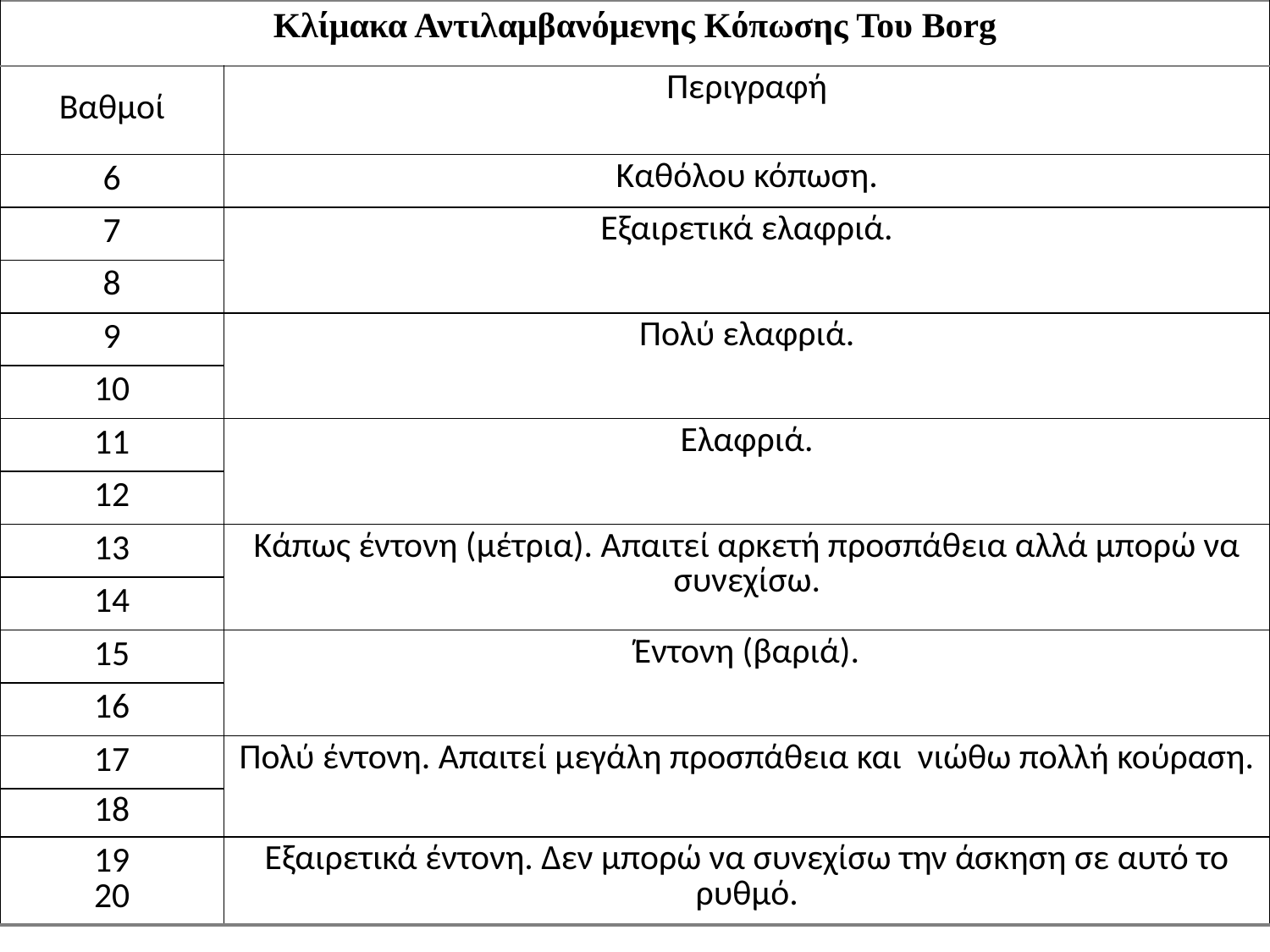

| Κλίμακα Αντιλαμβανόμενης Κόπωσης Του Borg |  |
| --- | --- |
| Βαθμοί | Περιγραφή |
| 6 | Καθόλου κόπωση. |
| 7 | Εξαιρετικά ελαφριά. |
| 8 |  |
| 9 | Πολύ ελαφριά. |
| 10 |  |
| 11 | Ελαφριά. |
| 12 |  |
| 13 | Κάπως έντονη (μέτρια). Απαιτεί αρκετή προσπάθεια αλλά μπορώ να συνεχίσω. |
| 14 |  |
| 15 | Έντονη (βαριά). |
| 16 |  |
| 17 | Πολύ έντονη. Απαιτεί μεγάλη προσπάθεια και νιώθω πολλή κούραση. |
| 18 |  |
| 19 20 | Εξαιρετικά έντονη. Δεν μπορώ να συνεχίσω την άσκηση σε αυτό το ρυθμό. |